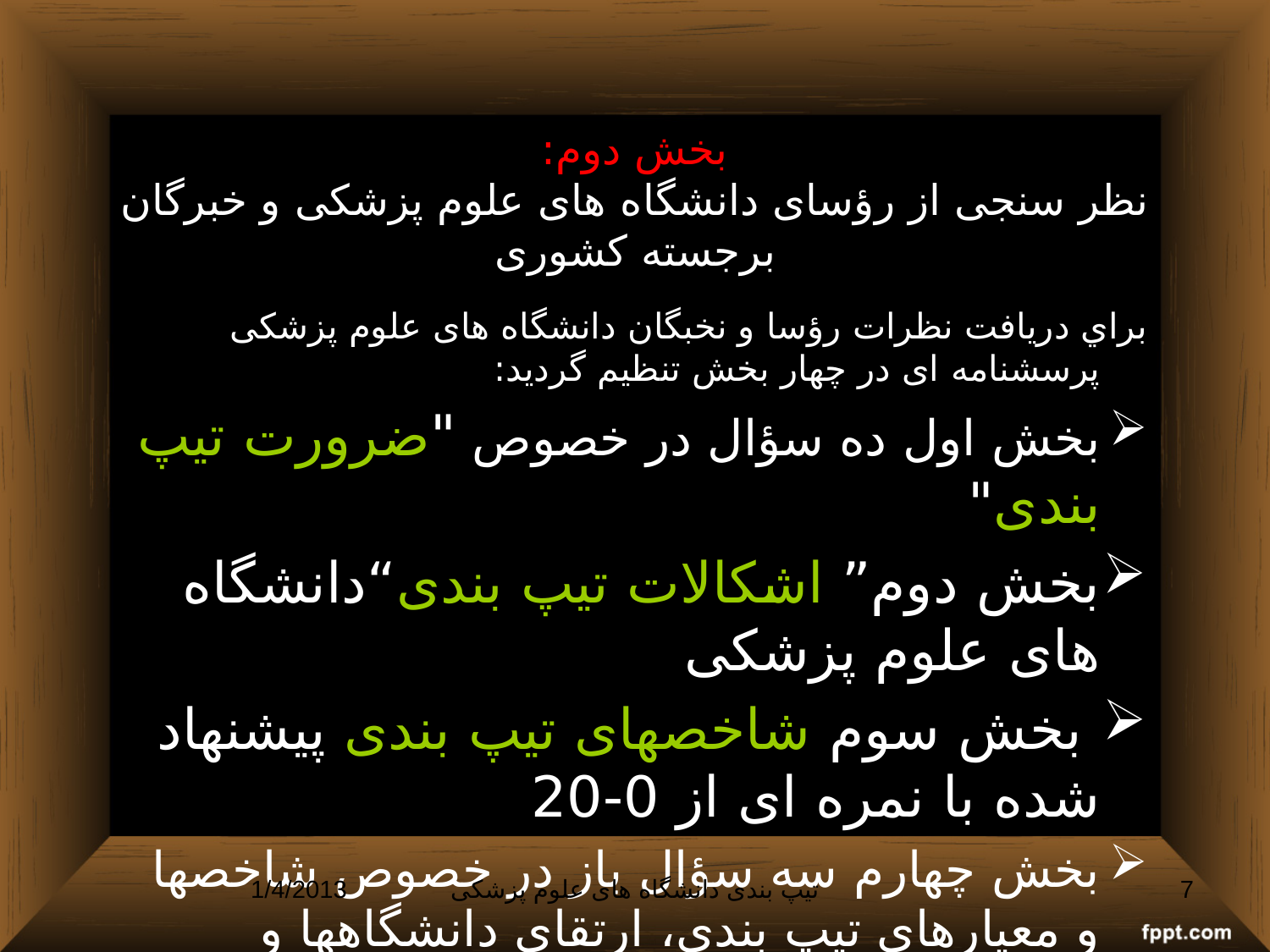

# بخش دوم: نظر سنجی از رؤسای دانشگاه های علوم پزشکی و خبرگان برجسته کشوری

براي دریافت نظرات رؤسا و نخبگان دانشگاه های علوم پزشکی پرسشنامه ای در چهار بخش تنظیم گردید:
بخش اول ده سؤال در خصوص "ضرورت تیپ بندی"
بخش دوم” اشکالات تیپ بندی“دانشگاه های علوم پزشکی
 بخش سوم شاخصهای تیپ بندی پیشنهاد شده با نمره ای از 0-20
بخش چهارم سه سؤال باز در خصوص شاخصها و معیارهای تیپ بندی، ارتقای دانشگاهها و راهکارهایی برای بهبود تیپ بندی.

1/4/2013
تیپ بندی دانشگاه های علوم پزشکی
7